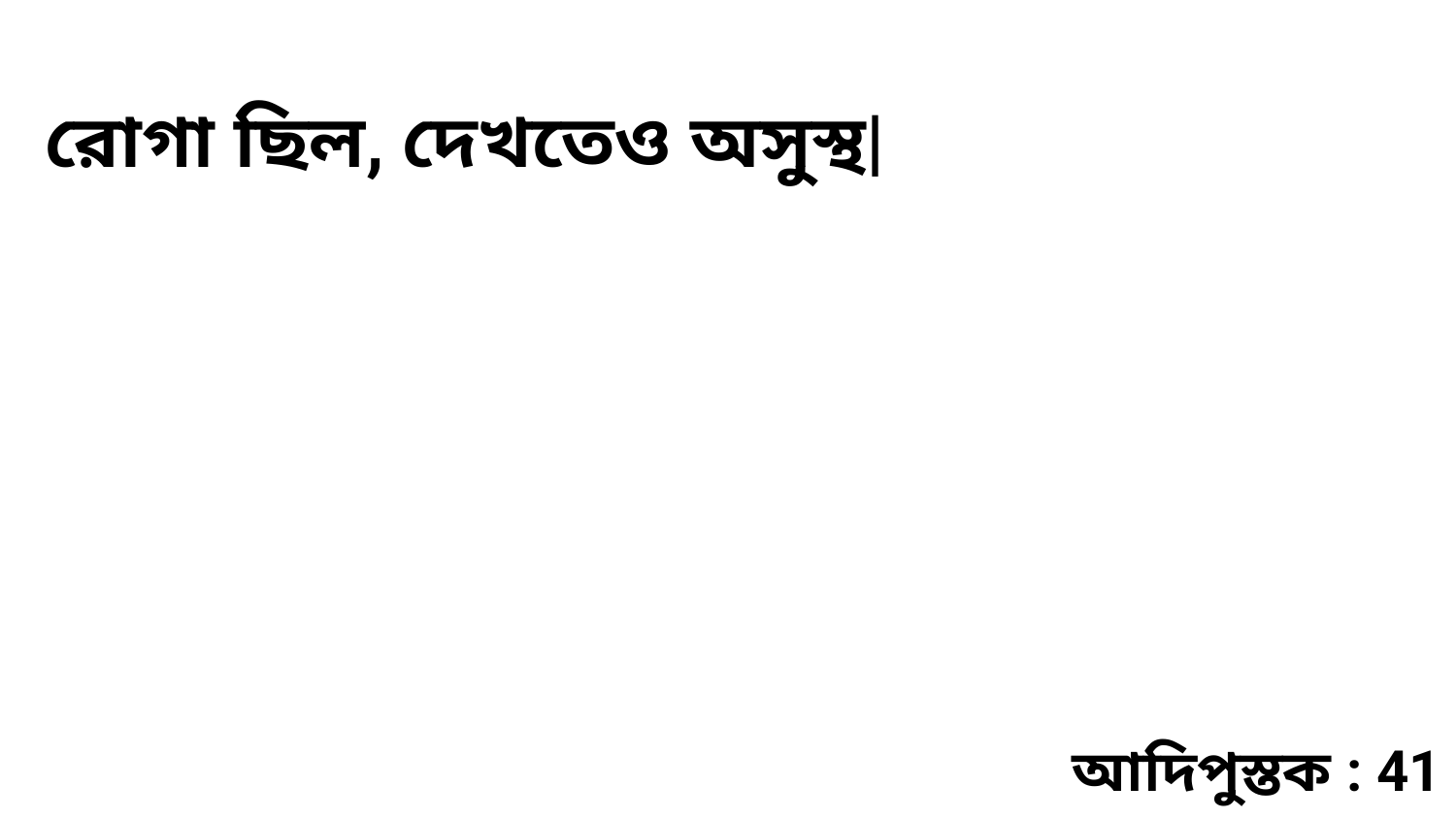

রোগা ছিল, দেখতেও অসুস্থ|
আদিপুস্তক : 41